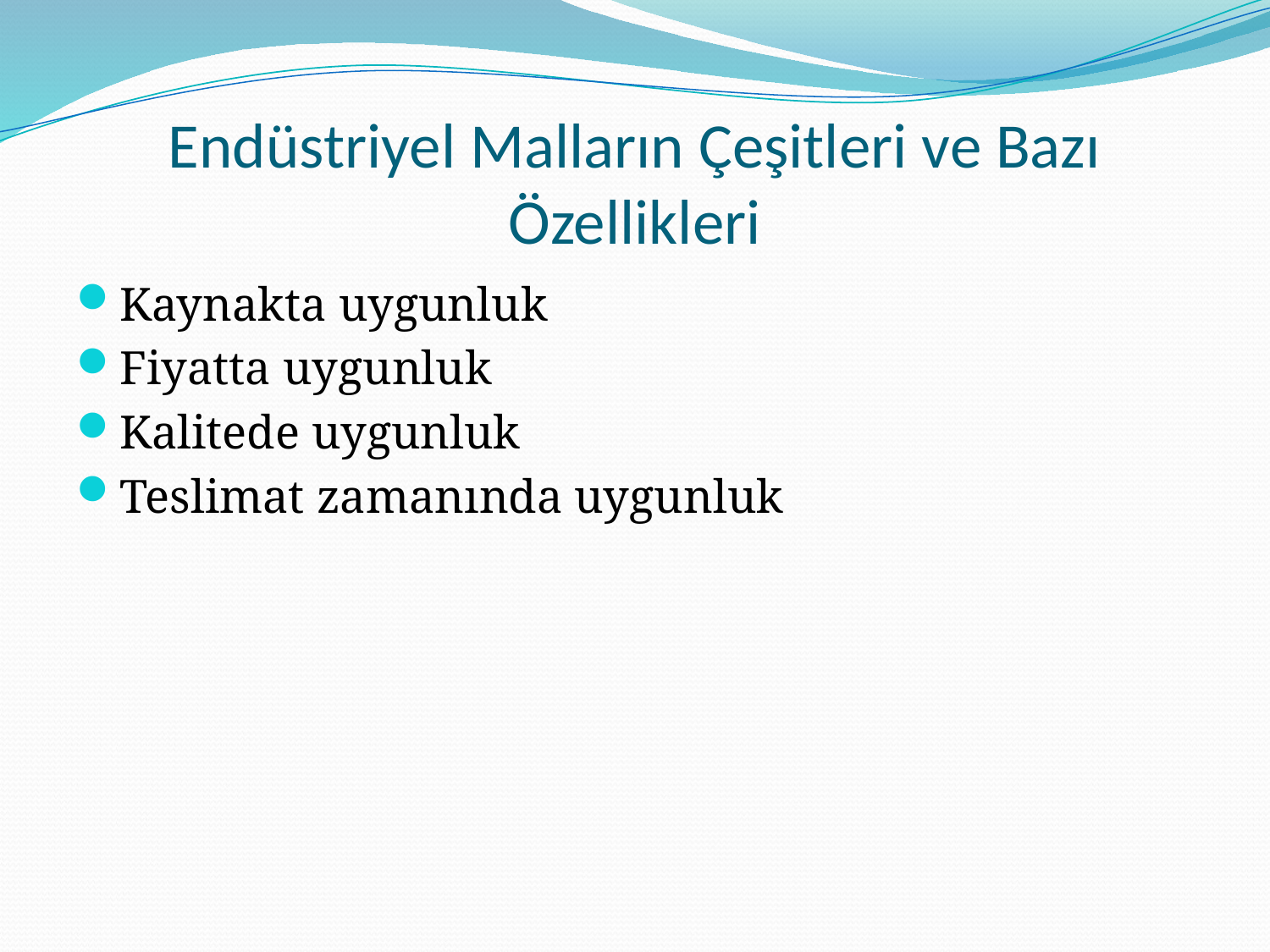

# Endüstriyel Malların Çeşitleri ve Bazı Özellikleri
Kaynakta uygunluk
Fiyatta uygunluk
Kalitede uygunluk
Teslimat zamanında uygunluk